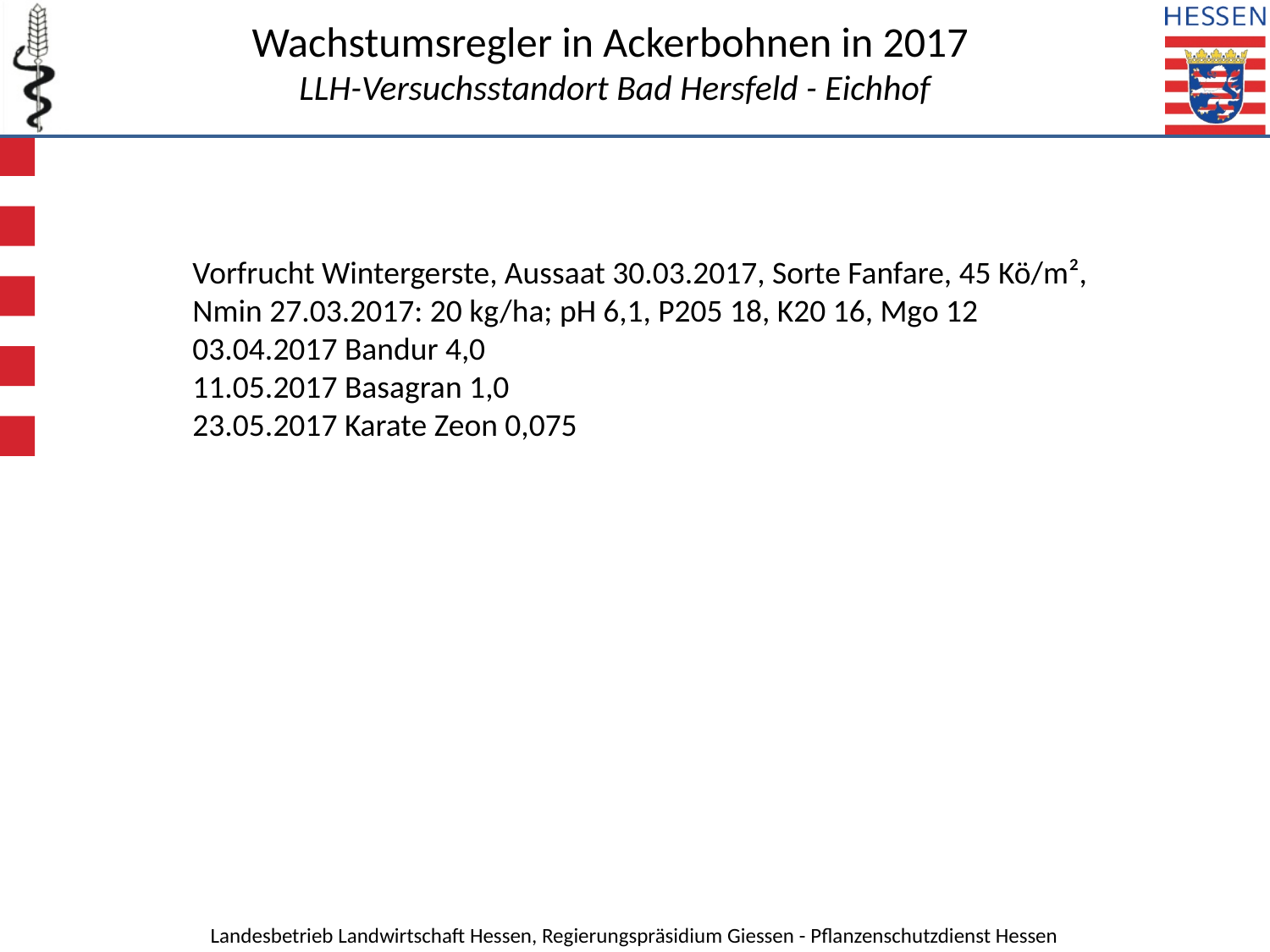

Wachstumsregler in Ackerbohnen in 2017
LLH-Versuchsstandort Bad Hersfeld - Eichhof
Vorfrucht Wintergerste, Aussaat 30.03.2017, Sorte Fanfare, 45 Kö/m²,
Nmin 27.03.2017: 20 kg/ha; pH 6,1, P205 18, K20 16, Mgo 12
03.04.2017 Bandur 4,0
11.05.2017 Basagran 1,0
23.05.2017 Karate Zeon 0,075